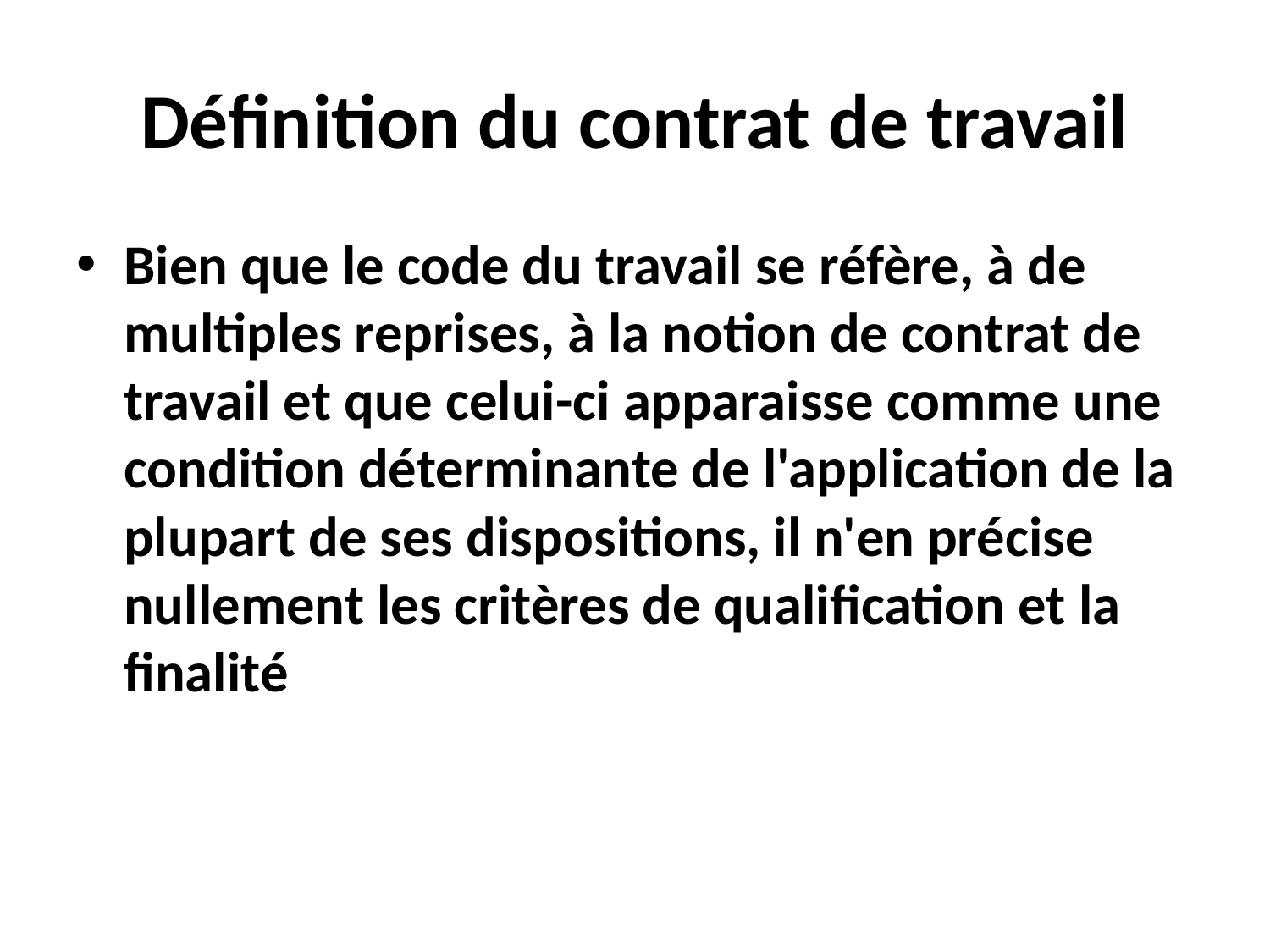

# Définition du contrat de travail
Bien que le code du travail se réfère, à de multiples reprises, à la notion de contrat de travail et que celui-ci apparaisse comme une condition déterminante de l'application de la plupart de ses dispositions, il n'en précise nullement les critères de qualification et la finalité